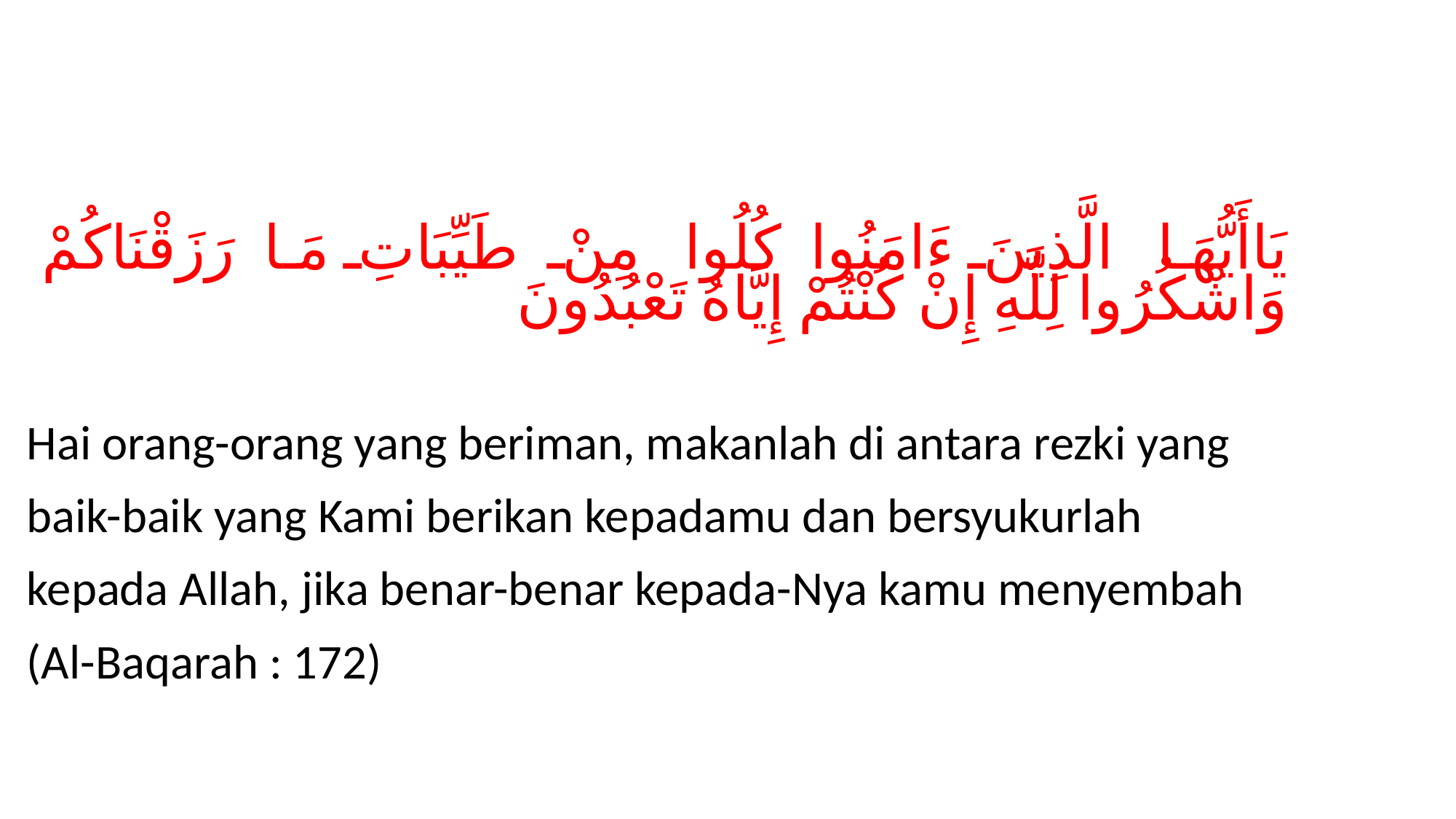

يَاأَيُّهَا الَّذِينَ ءَامَنُوا كُلُوا مِنْ طَيِّبَاتِ مَا رَزَقْنَاكُمْ وَاشْكُرُوا لِلَّهِ إِنْ كُنْتُمْ إِيَّاهُ تَعْبُدُونَ

Hai orang-orang yang beriman, makanlah di antara rezki yang baik-baik yang Kami berikan kepadamu dan bersyukurlah kepada Allah, jika benar-benar kepada-Nya kamu menyembah (Al-Baqarah : 172)